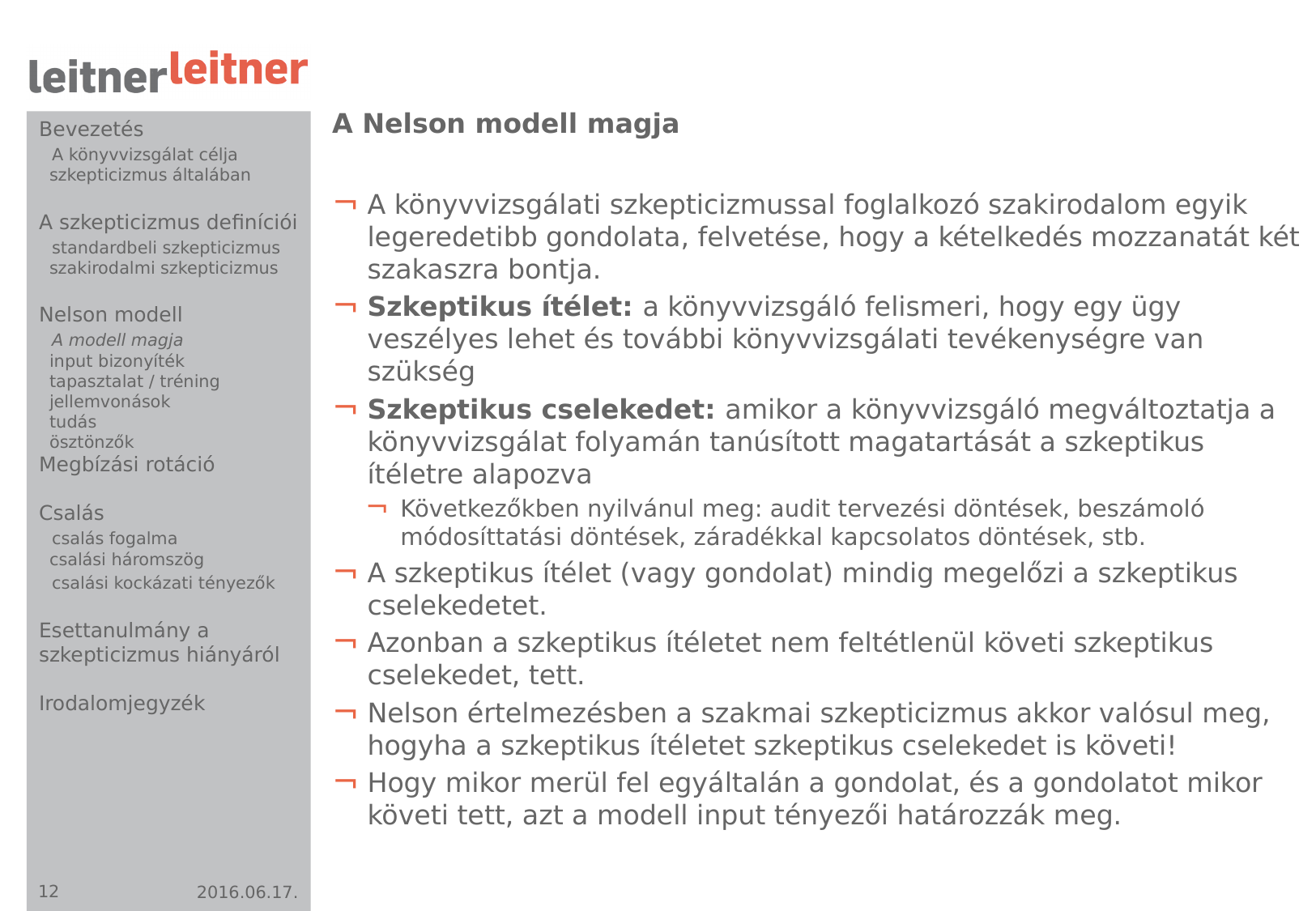

# A Nelson modell magja
Bevezetés
  A könyvvizsgálat célja
  szkepticizmus általában

A szkepticizmus definíciói
  standardbeli szkepticizmus
  szakirodalmi szkepticizmus

Nelson modell
  A modell magja
  input bizonyíték
  tapasztalat / tréning
  jellemvonások
  tudás
  ösztönzők
Megbízási rotáció

Csalás
  csalás fogalma
  csalási háromszög
  csalási kockázati tényezők

Esettanulmány a szkepticizmus hiányáról

Irodalomjegyzék

A könyvvizsgálati szkepticizmussal foglalkozó szakirodalom egyik legeredetibb gondolata, felvetése, hogy a kételkedés mozzanatát két szakaszra bontja.
Szkeptikus ítélet: a könyvvizsgáló felismeri, hogy egy ügy veszélyes lehet és további könyvvizsgálati tevékenységre van szükség
Szkeptikus cselekedet: amikor a könyvvizsgáló megváltoztatja a könyvvizsgálat folyamán tanúsított magatartását a szkeptikus ítéletre alapozva
Következőkben nyilvánul meg: audit tervezési döntések, beszámoló módosíttatási döntések, záradékkal kapcsolatos döntések, stb.
A szkeptikus ítélet (vagy gondolat) mindig megelőzi a szkeptikus cselekedetet.
Azonban a szkeptikus ítéletet nem feltétlenül követi szkeptikus cselekedet, tett.
Nelson értelmezésben a szakmai szkepticizmus akkor valósul meg, hogyha a szkeptikus ítéletet szkeptikus cselekedet is követi!
Hogy mikor merül fel egyáltalán a gondolat, és a gondolatot mikor követi tett, azt a modell input tényezői határozzák meg.